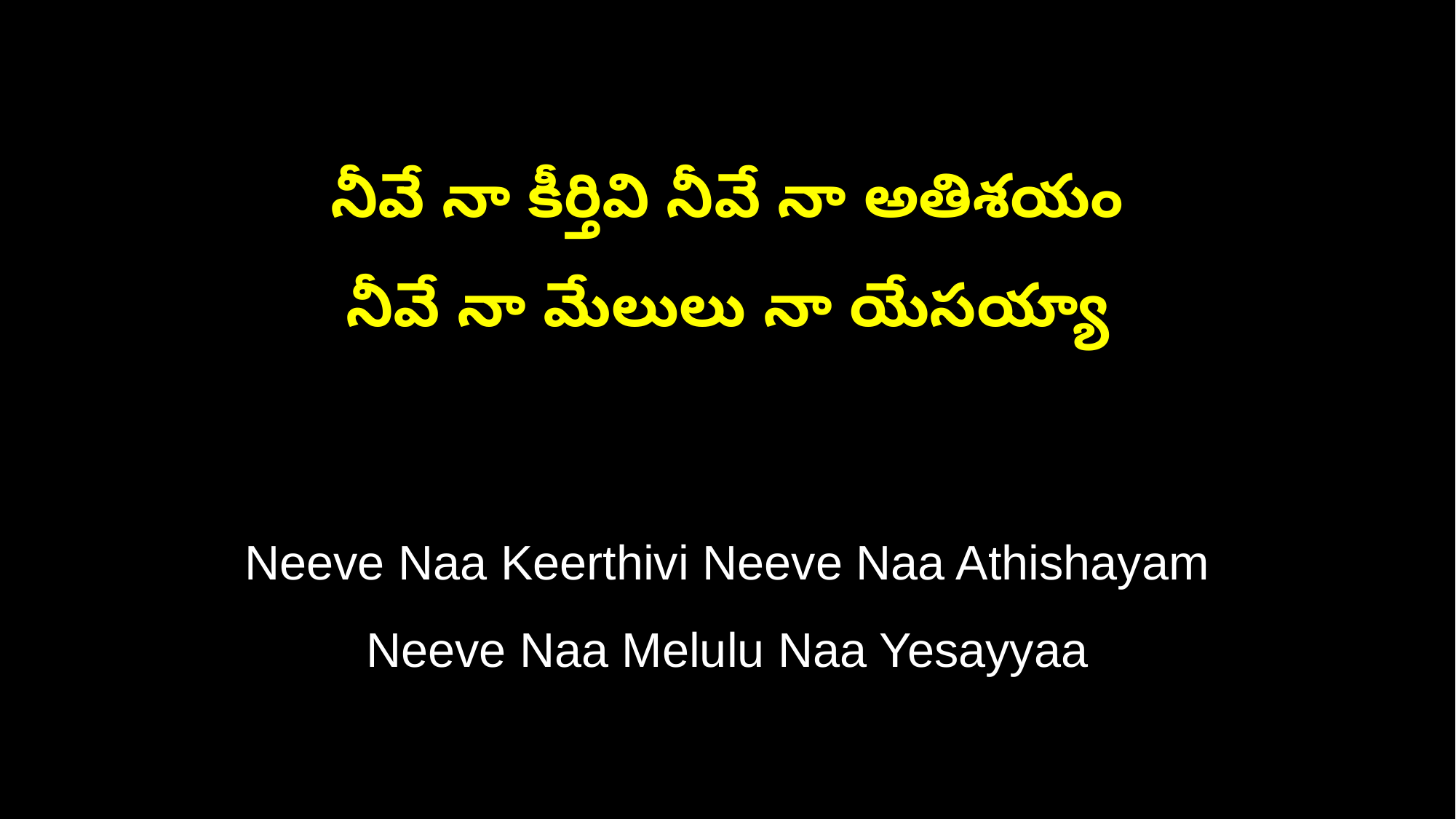

నీవే నా కీర్తివి నీవే నా అతిశయం
నీవే నా మేలులు నా యేసయ్యా
Neeve Naa Keerthivi Neeve Naa Athishayam
Neeve Naa Melulu Naa Yesayyaa